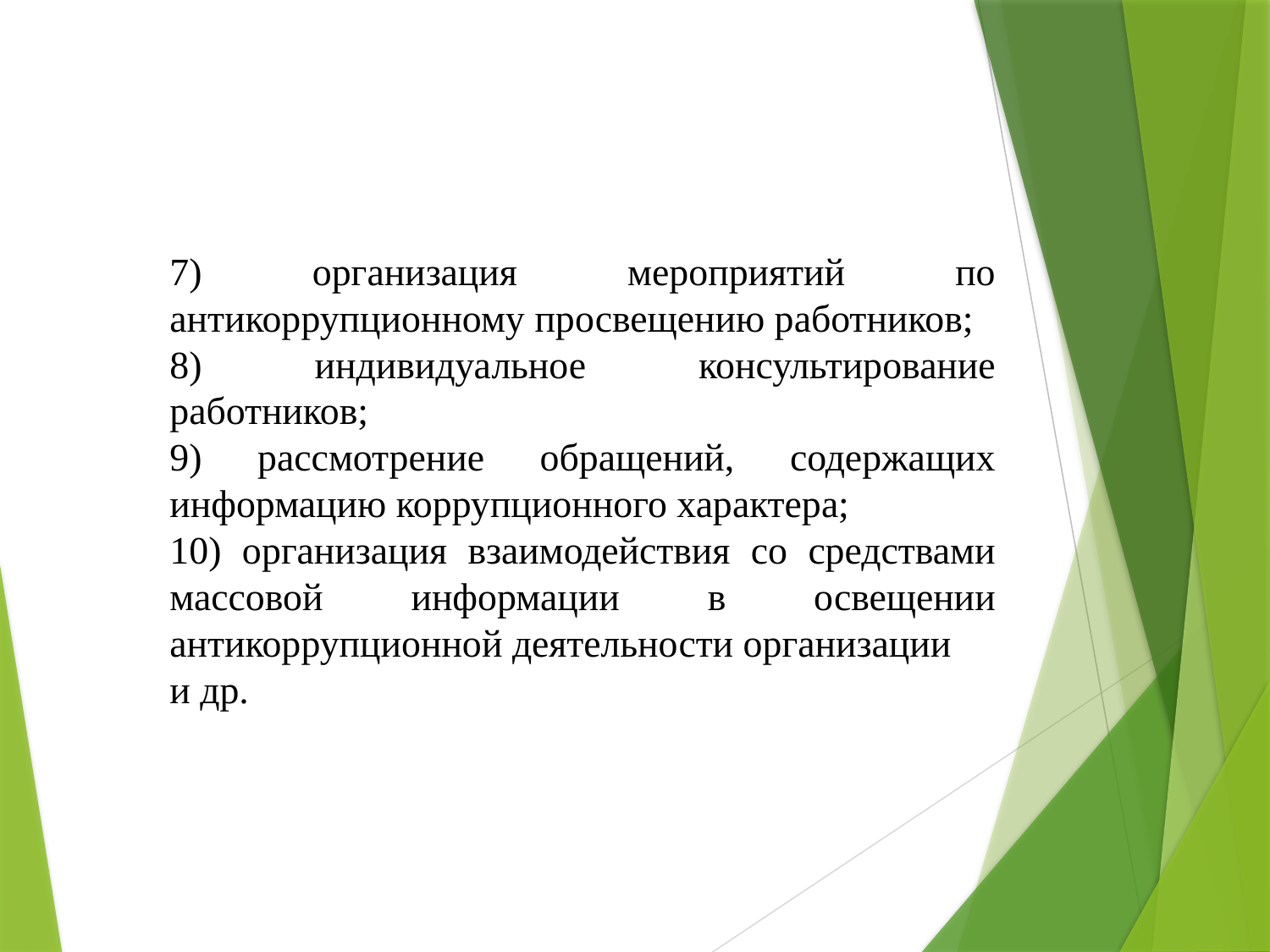

7) организация мероприятий по антикоррупционному просвещению работников;
8) индивидуальное консультирование работников;
9) рассмотрение обращений, содержащих информацию коррупционного характера;
10) организация взаимодействия со средствами массовой информации в освещении антикоррупционной деятельности организации
и др.